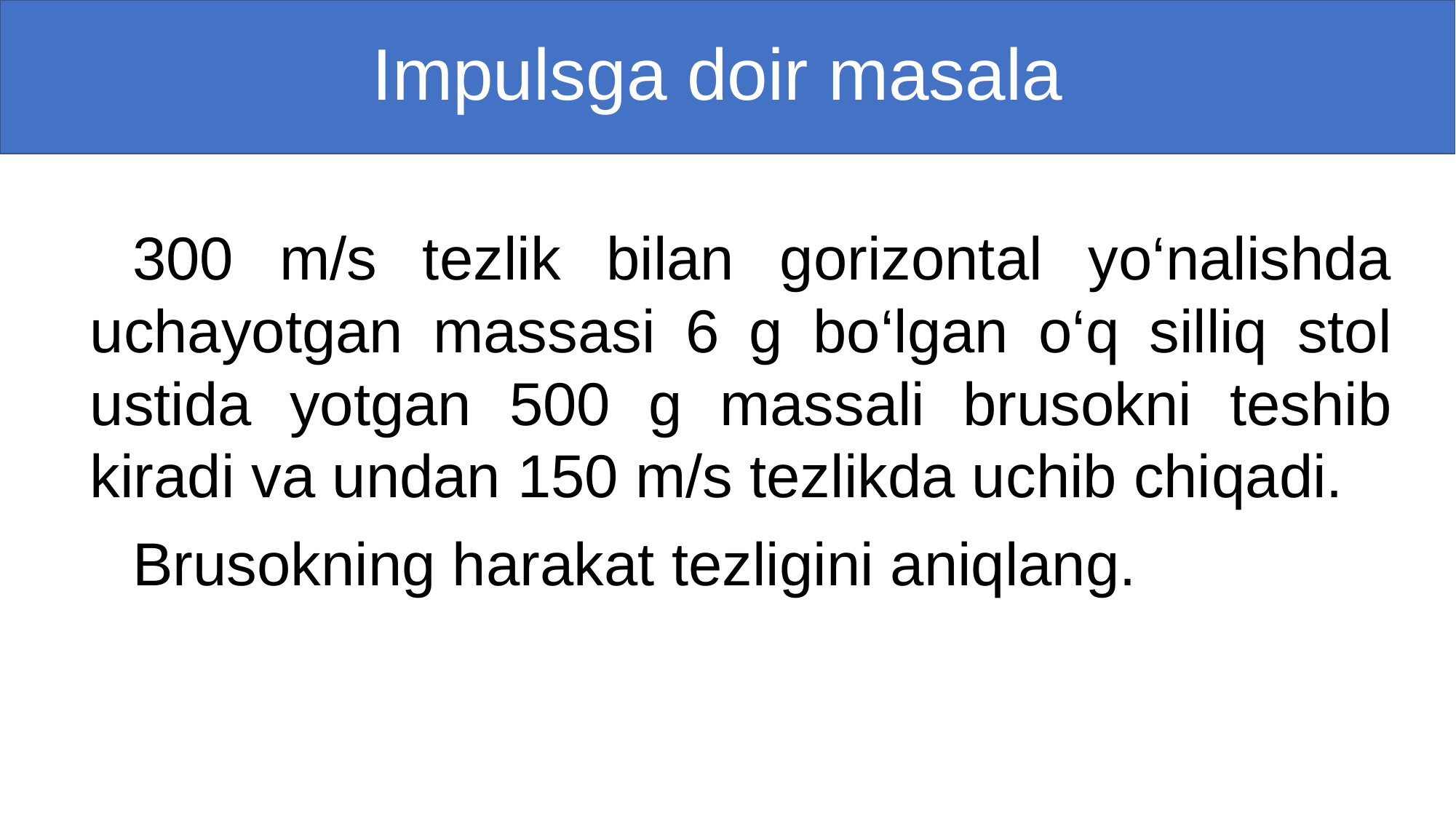

# Impulsga doir masala
300 m/s tezlik bilan gorizontal yo‘nalishda uchayotgan massasi 6 g bo‘lgan o‘q silliq stol ustida yotgan 500 g massali brusokni teshib kiradi va undan 150 m/s tezlikda uchib chiqadi.
Brusokning harakat tezligini aniqlang.